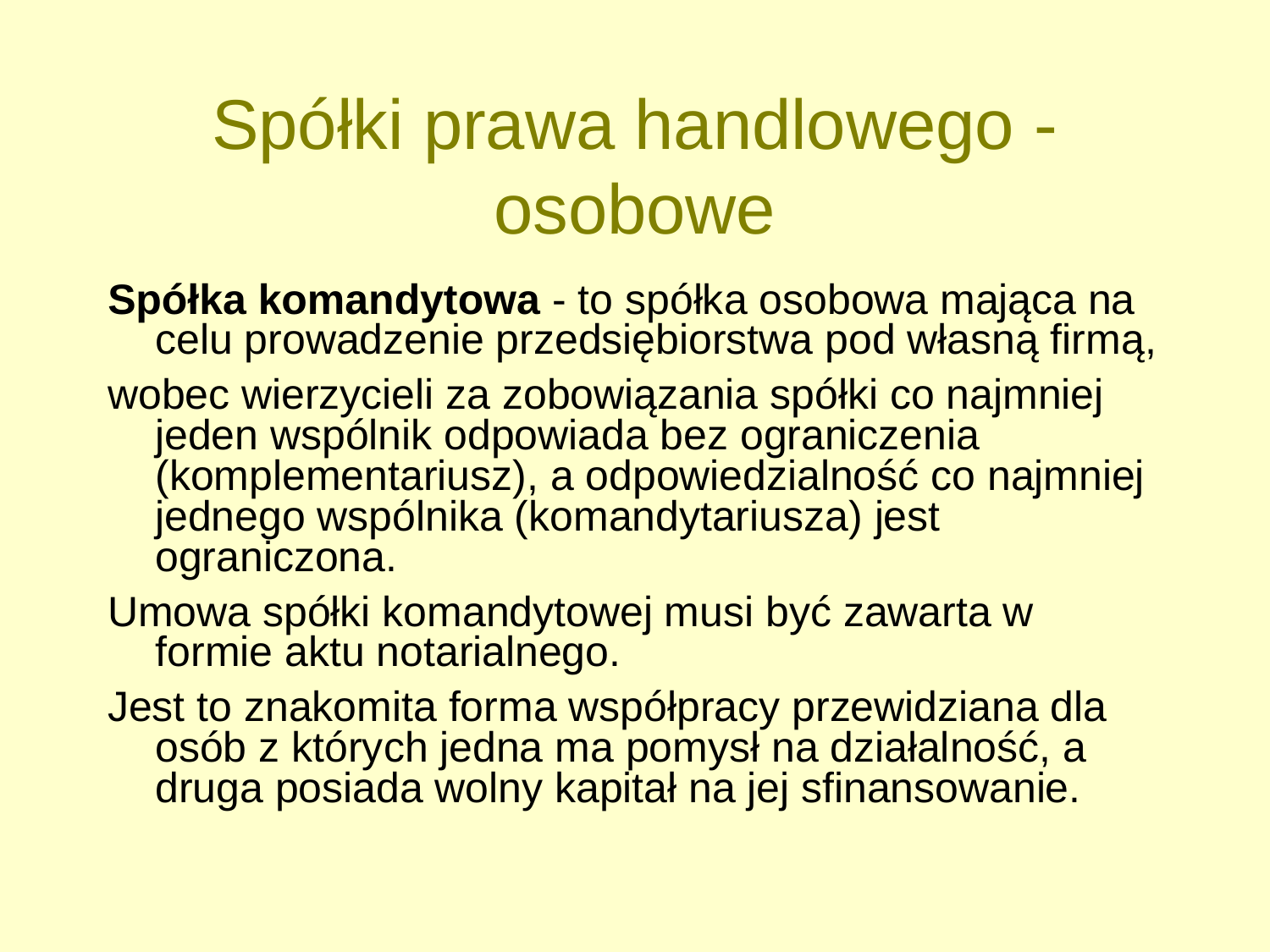

# Spółki prawa handlowego - osobowe
Spółka komandytowa - to spółka osobowa mająca na celu prowadzenie przedsiębiorstwa pod własną firmą,
wobec wierzycieli za zobowiązania spółki co najmniej jeden wspólnik odpowiada bez ograniczenia (komplementariusz), a odpowiedzialność co najmniej jednego wspólnika (komandytariusza) jest ograniczona.
Umowa spółki komandytowej musi być zawarta w formie aktu notarialnego.
Jest to znakomita forma współpracy przewidziana dla osób z których jedna ma pomysł na działalność, a druga posiada wolny kapitał na jej sfinansowanie.